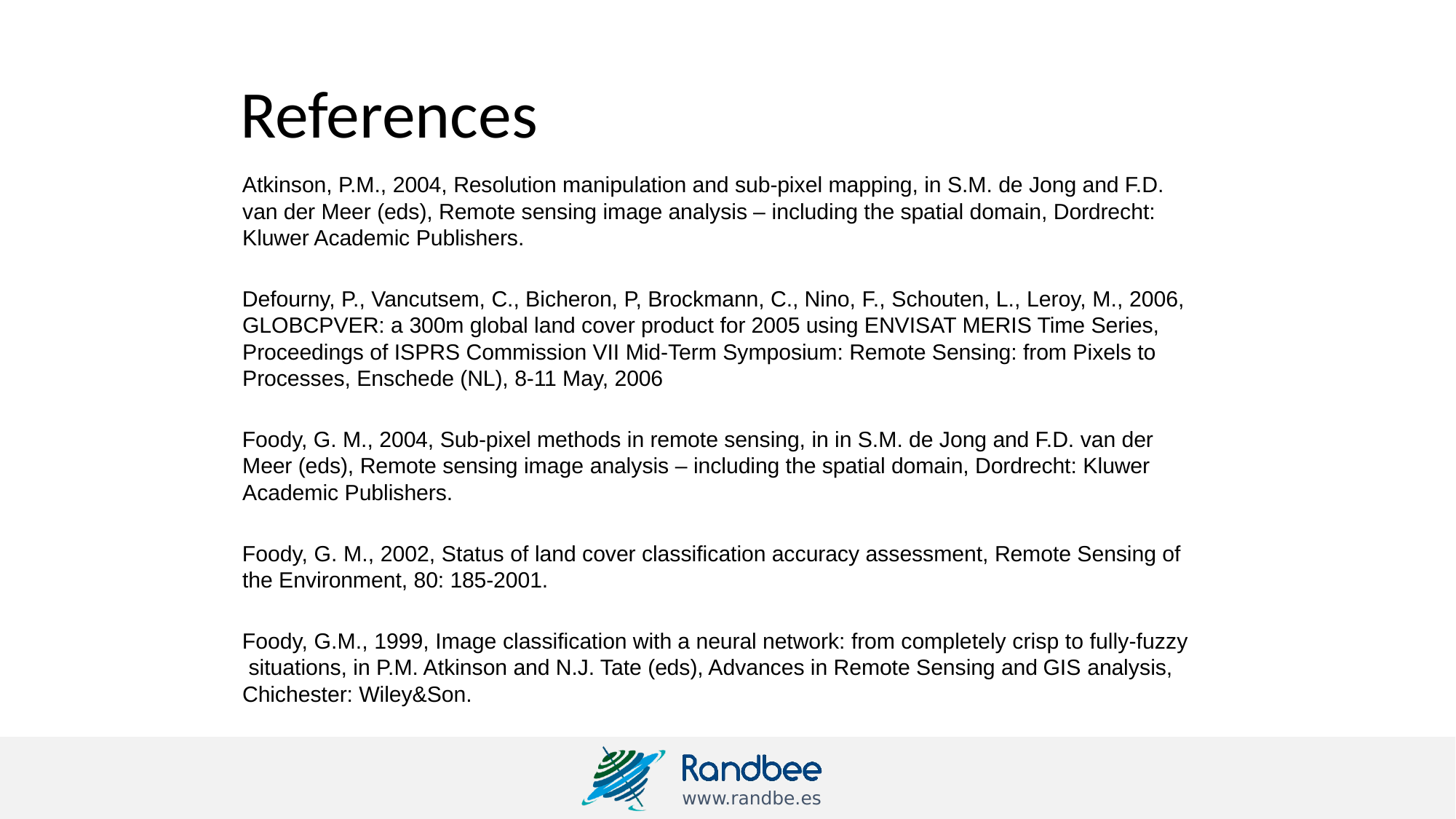

# References
Atkinson, P.M., 2004, Resolution manipulation and sub-pixel mapping, in S.M. de Jong and F.D.  van der Meer (eds), Remote sensing image analysis – including the spatial domain, Dordrecht:  Kluwer Academic Publishers.

Defourny, P., Vancutsem, C., Bicheron, P, Brockmann, C., Nino, F., Schouten, L., Leroy, M., 2006,  GLOBCPVER: a 300m global land cover product for 2005 using ENVISAT MERIS Time Series,  Proceedings of ISPRS Commission VII Mid-Term Symposium: Remote Sensing: from Pixels to  Processes, Enschede (NL), 8-11 May, 2006

Foody, G. M., 2004, Sub-pixel methods in remote sensing, in in S.M. de Jong and F.D. van der  Meer (eds), Remote sensing image analysis – including the spatial domain, Dordrecht: Kluwer  Academic Publishers.

Foody, G. M., 2002, Status of land cover classification accuracy assessment, Remote Sensing of  the Environment, 80: 185-2001.

Foody, G.M., 1999, Image classification with a neural network: from completely crisp to fully-fuzzy  situations, in P.M. Atkinson and N.J. Tate (eds), Advances in Remote Sensing and GIS analysis,  Chichester: Wiley&Son.